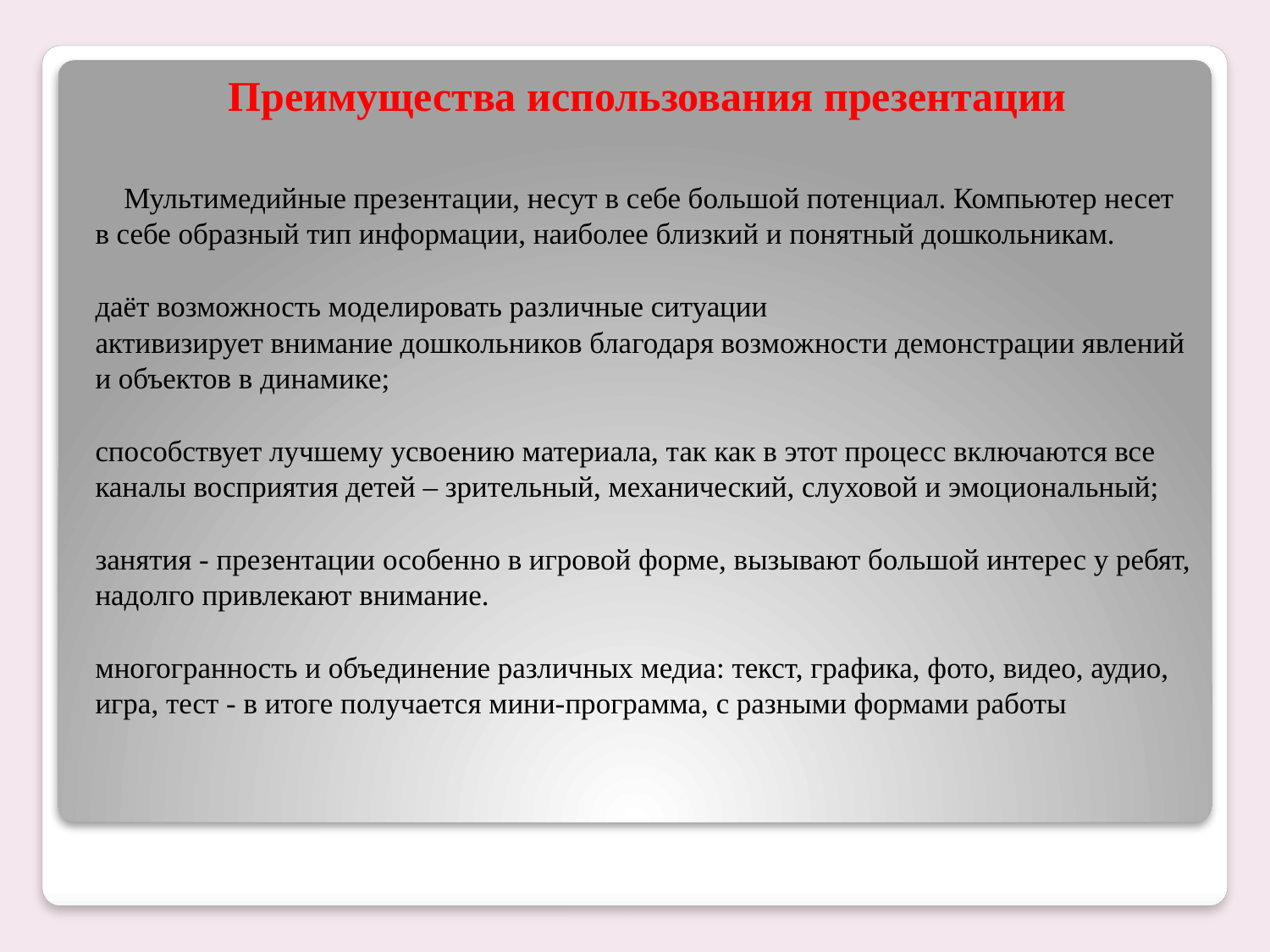

# Преимущества использования презентации
     Мультимедийные презентации, несут в себе большой потенциал. Компьютер несет в себе образный тип информации, наиболее близкий и понятный дошкольникам.

даёт возможность моделировать различные ситуации
активизирует внимание дошкольников благодаря возможности демонстрации явлений и объектов в динамике;

способствует лучшему усвоению материала, так как в этот процесс включаются все каналы восприятия детей – зрительный, механический, слуховой и эмоциональный;

занятия - презентации особенно в игровой форме, вызывают большой интерес у ребят, надолго привлекают внимание.

многогранность и объединение различных медиа: текст, графика, фото, видео, аудио, игра, тест - в итоге получается мини-программа, с разными формами работы